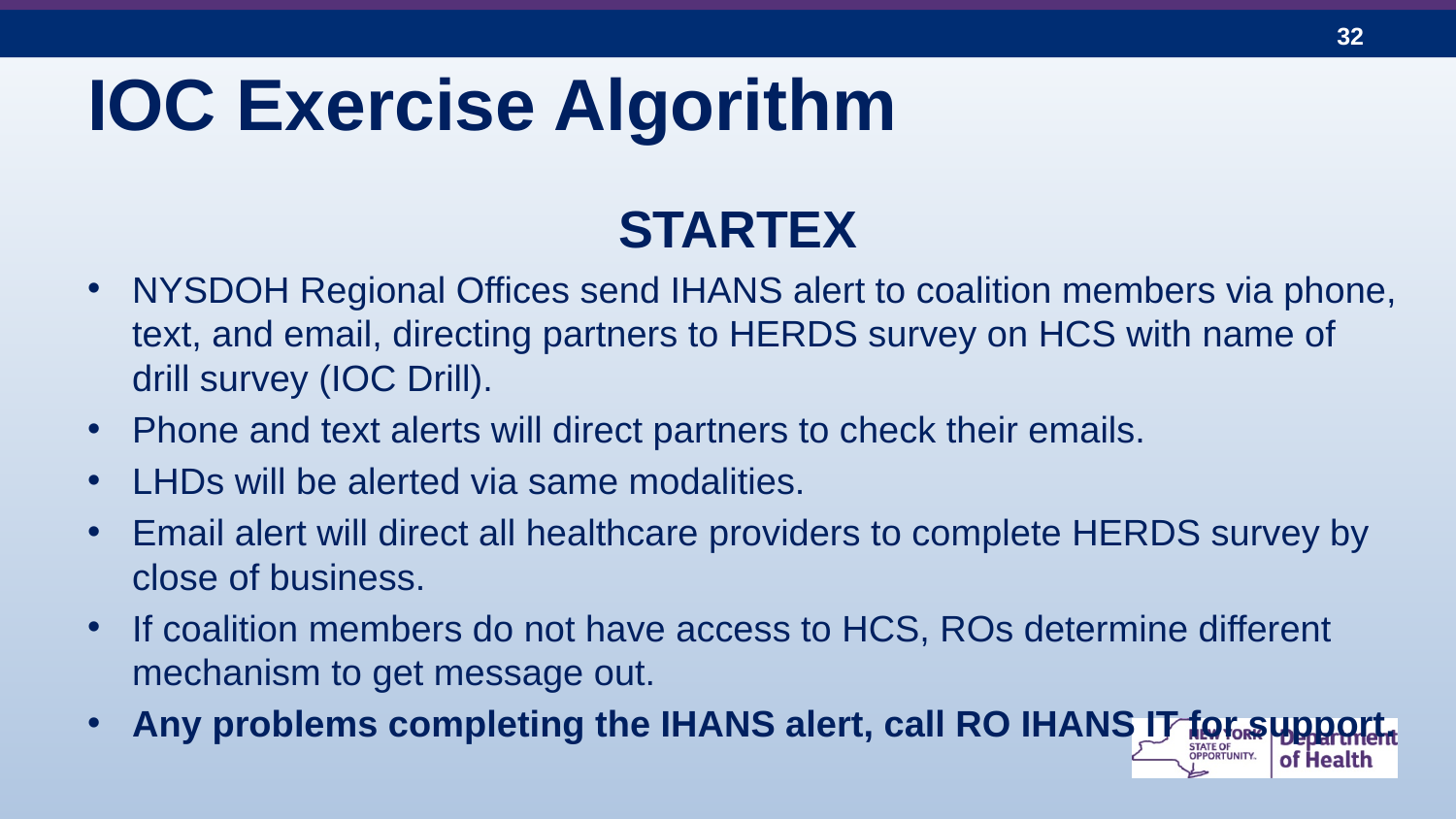

# IOC Exercise Algorithm
STARTEX
NYSDOH Regional Offices send IHANS alert to coalition members via phone, text, and email, directing partners to HERDS survey on HCS with name of drill survey (IOC Drill).
Phone and text alerts will direct partners to check their emails.
LHDs will be alerted via same modalities.
Email alert will direct all healthcare providers to complete HERDS survey by close of business.
If coalition members do not have access to HCS, ROs determine different mechanism to get message out.
Any problems completing the IHANS alert, call RO IHANS IT for support.